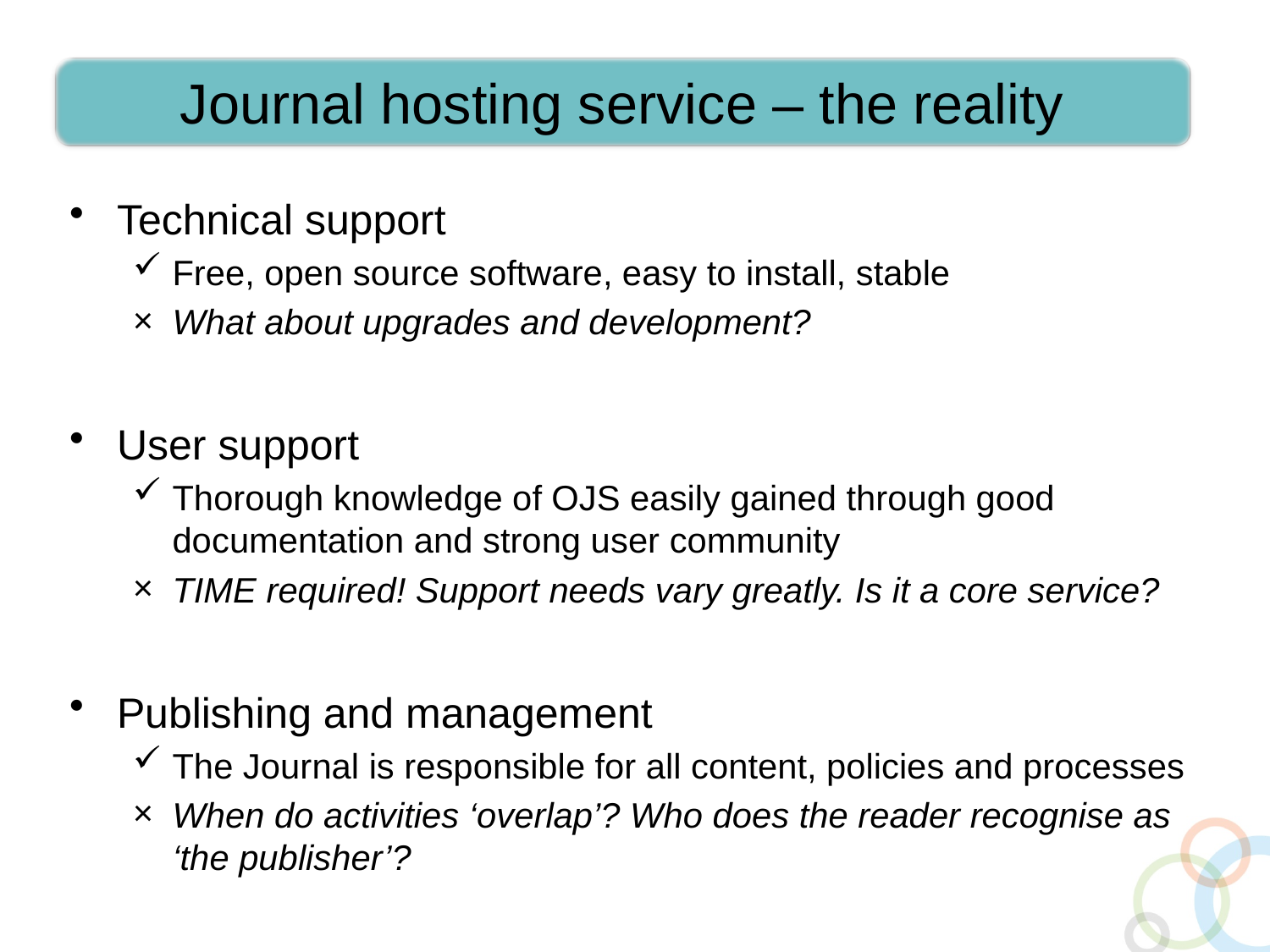

Journal hosting service – the reality
Technical support
Free, open source software, easy to install, stable
What about upgrades and development?

User support
Thorough knowledge of OJS easily gained through good documentation and strong user community
TIME required! Support needs vary greatly. Is it a core service?

Publishing and management
The Journal is responsible for all content, policies and processes
When do activities ‘overlap’? Who does the reader recognise as ‘the publisher’?